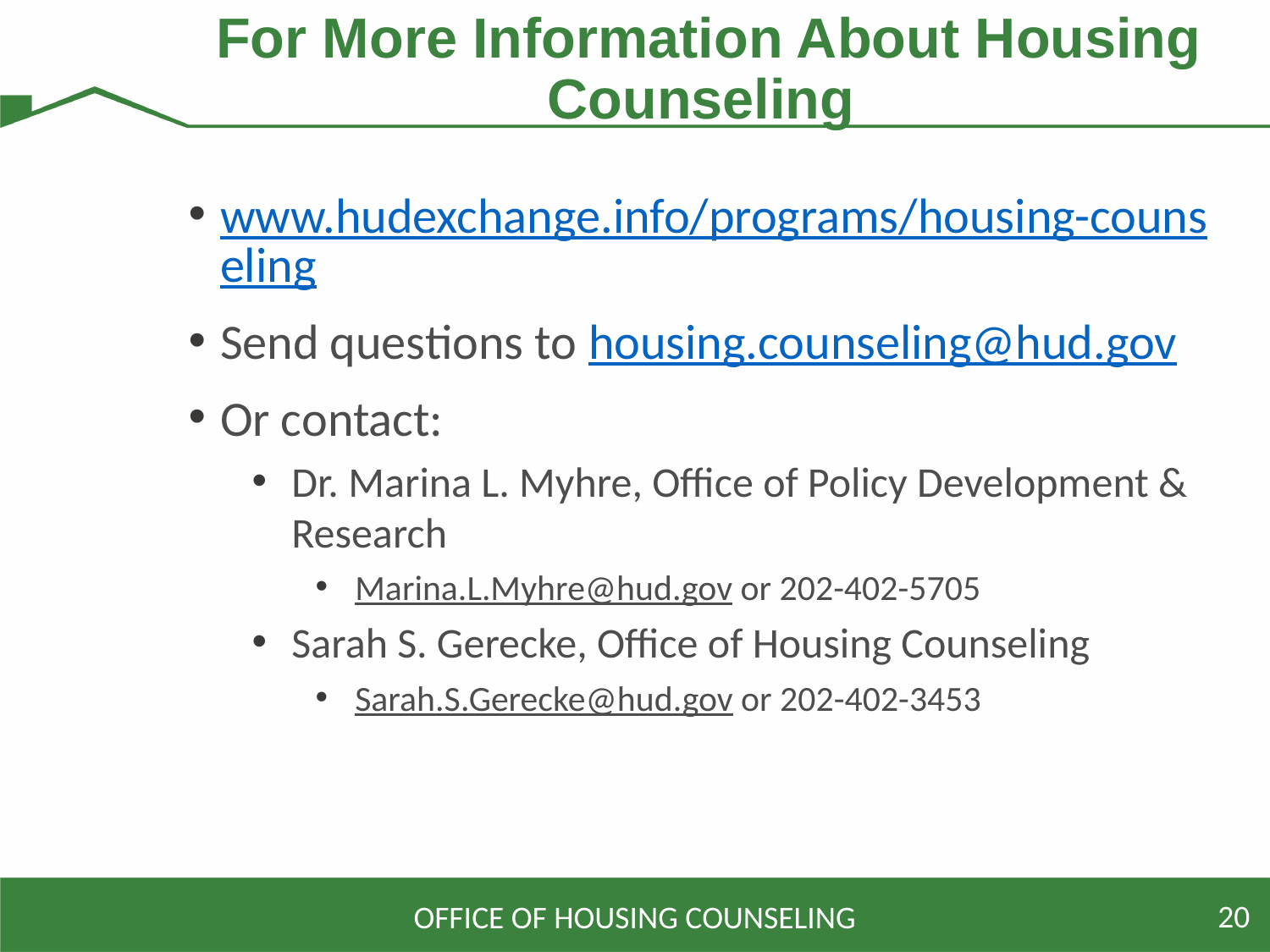

# For More Information About Housing Counseling
www.hudexchange.info/programs/housing-counseling
Send questions to housing.counseling@hud.gov
Or contact:
Dr. Marina L. Myhre, Office of Policy Development & Research
Marina.L.Myhre@hud.gov or 202-402-5705
Sarah S. Gerecke, Office of Housing Counseling
Sarah.S.Gerecke@hud.gov or 202-402-3453